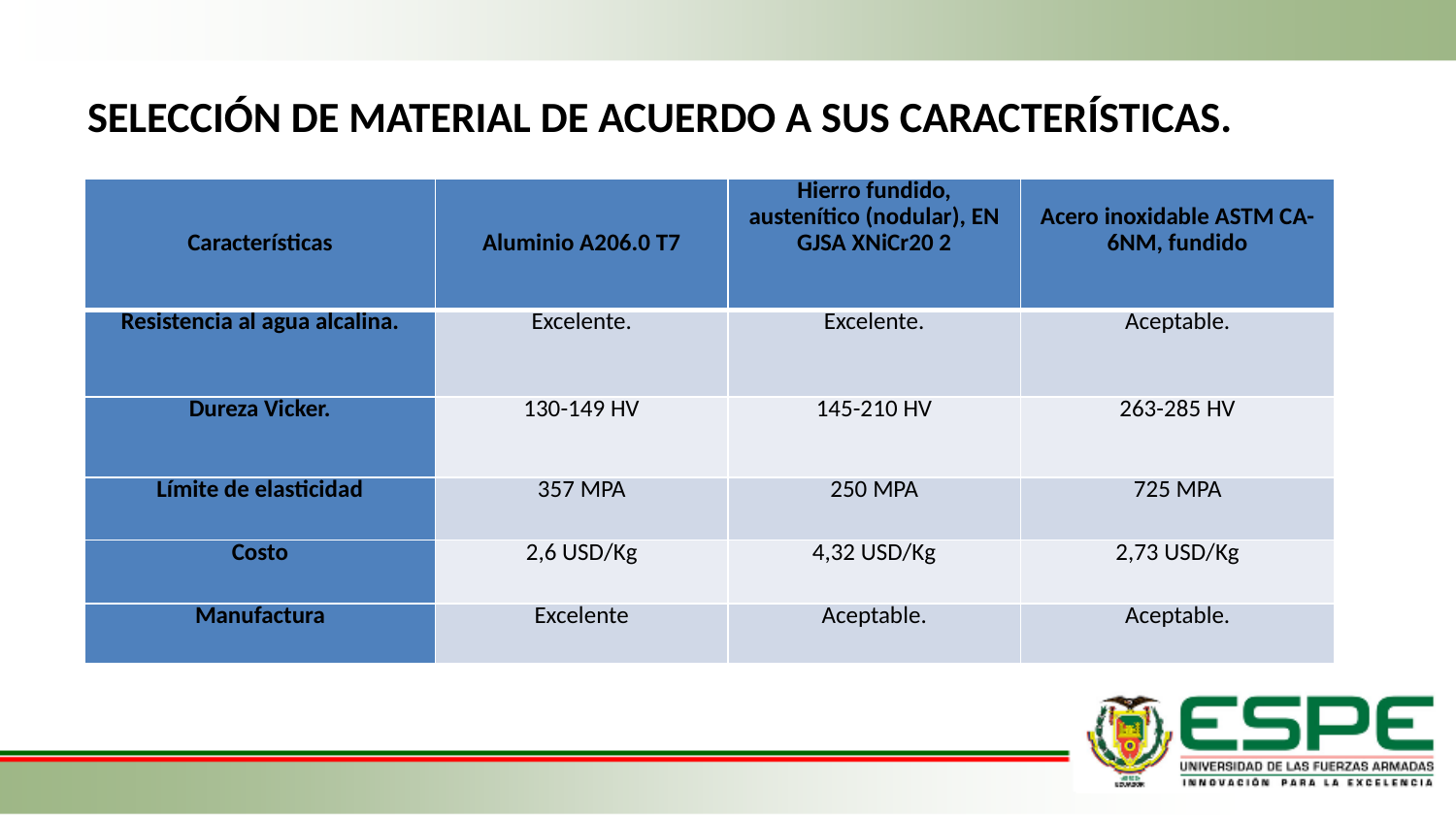

# SELECCIÓN DE MATERIAL DE ACUERDO A SUS CARACTERÍSTICAS.
| Características | Aluminio A206.0 T7 | Hierro fundido, austenítico (nodular), EN GJSA XNiCr20 2 | Acero inoxidable ASTM CA-6NM, fundido |
| --- | --- | --- | --- |
| Resistencia al agua alcalina. | Excelente. | Excelente. | Aceptable. |
| Dureza Vicker. | 130-149 HV | 145-210 HV | 263-285 HV |
| Límite de elasticidad | 357 MPA | 250 MPA | 725 MPA |
| Costo | 2,6 USD/Kg | 4,32 USD/Kg | 2,73 USD/Kg |
| Manufactura | Excelente | Aceptable. | Aceptable. |